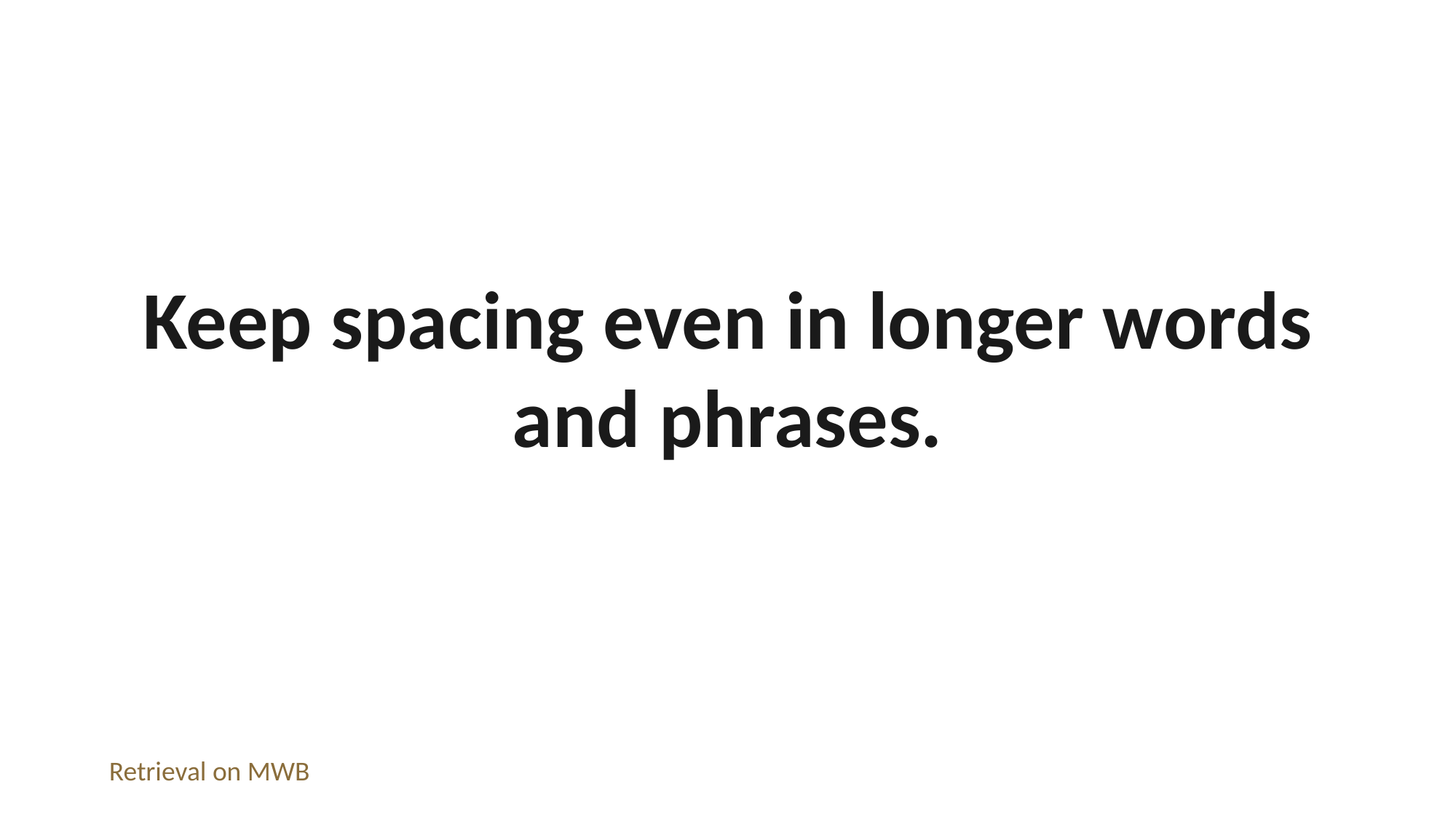

Keep spacing even in longer words and phrases.
Retrieval on MWB